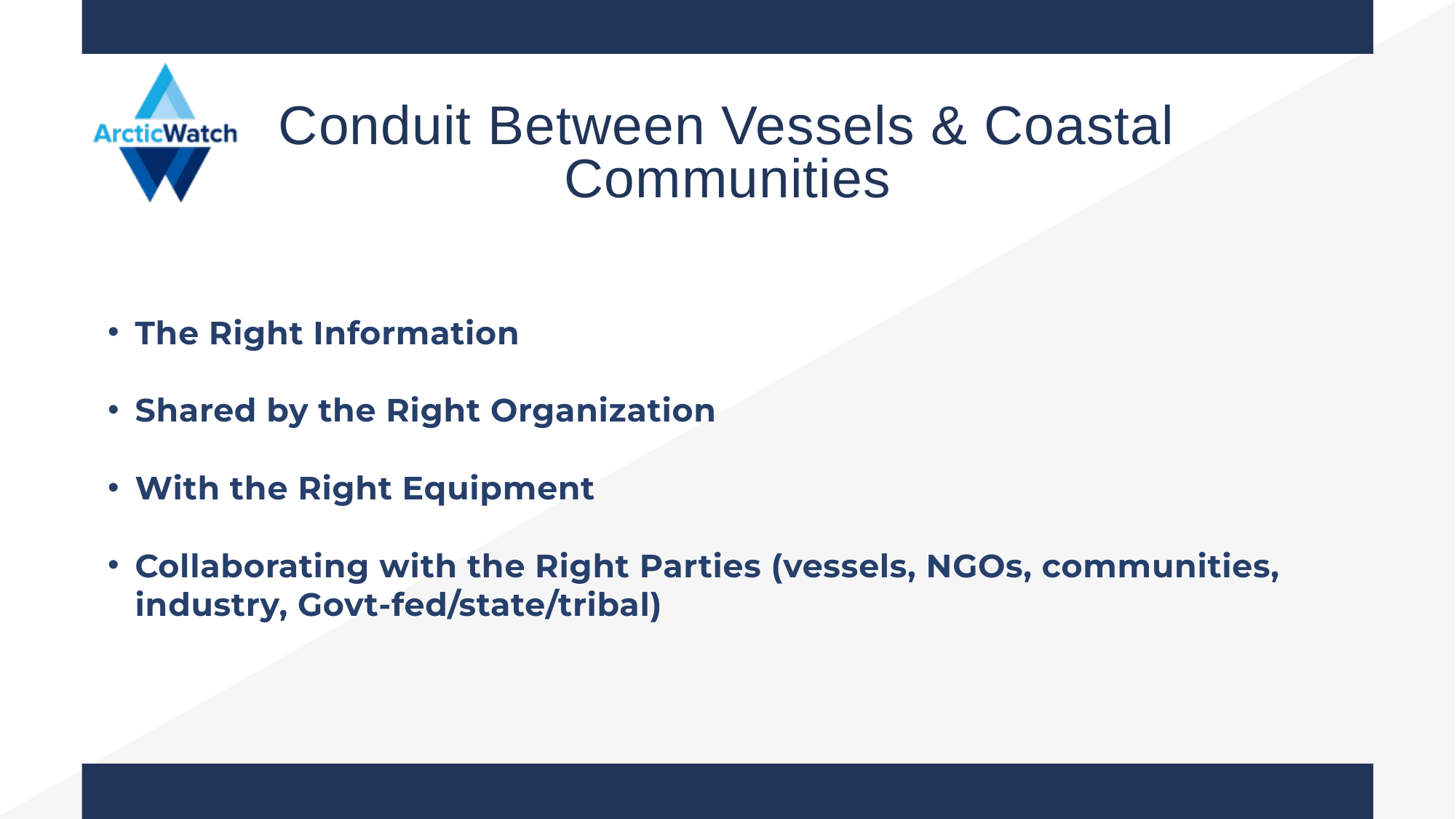

Conduit Between Vessels & Coastal Communities
The Right Information

Shared by the Right Organization

With the Right Equipment

Collaborating with the Right Parties (vessels, NGOs, communities,
industry, Govt-fed/state/tribal)